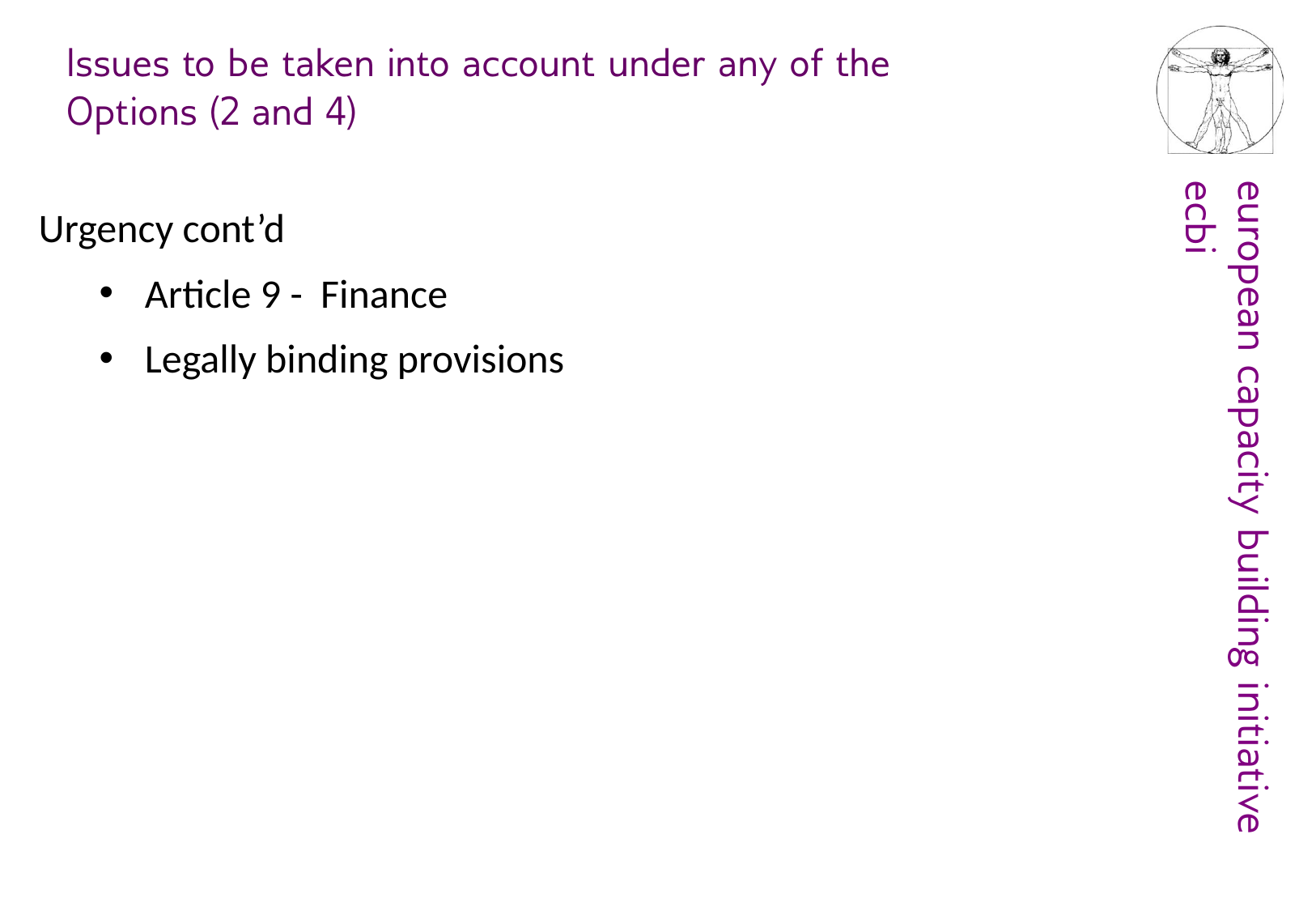

Issues to be taken into account under any of the Options (2 and 4)
Urgency cont’d
Article 9 -  Finance
Legally binding provisions